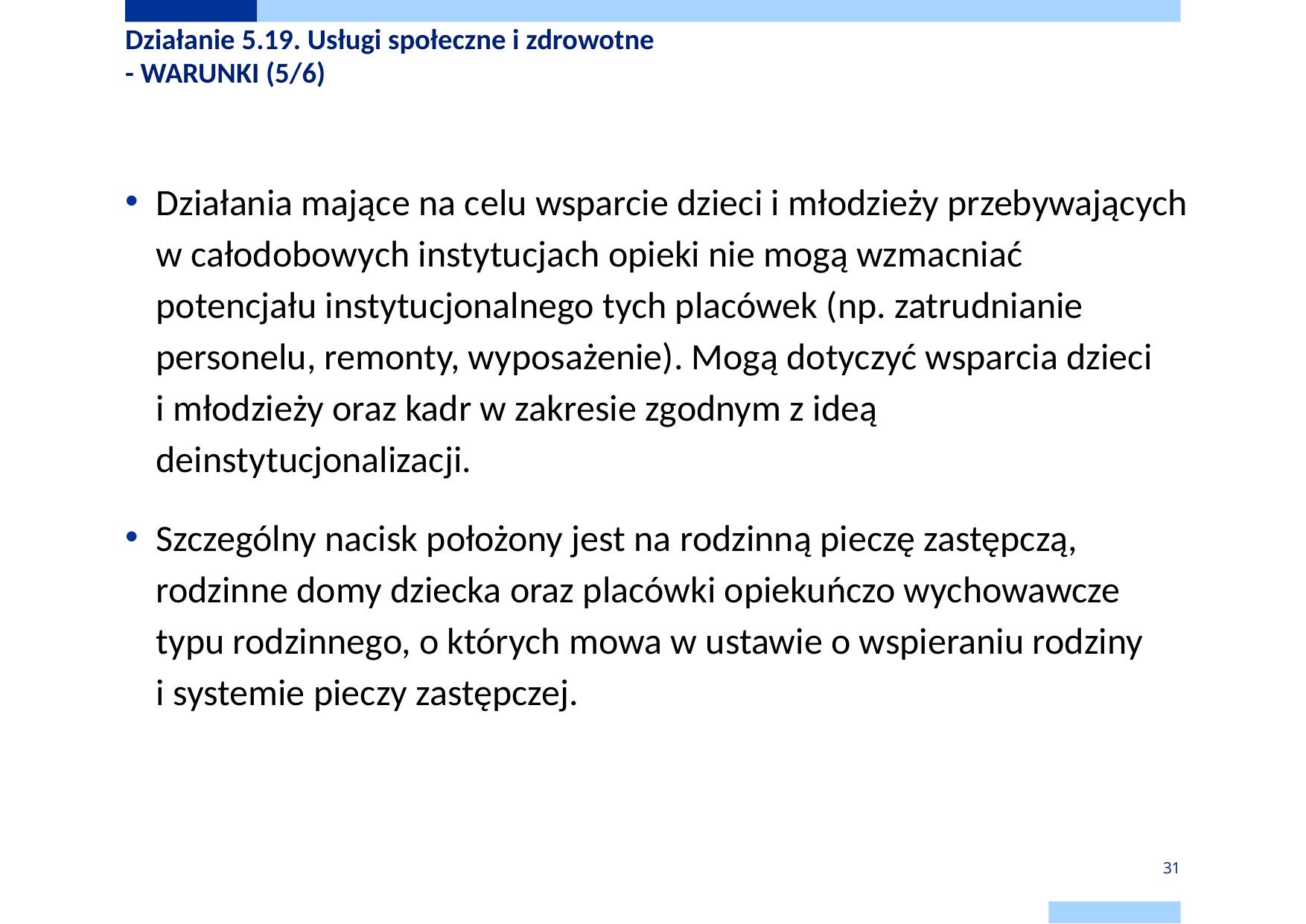

# Działanie 5.19. Usługi społeczne i zdrowotne - WARUNKI (5/6)
Działania mające na celu wsparcie dzieci i młodzieży przebywających w całodobowych instytucjach opieki nie mogą wzmacniać potencjału instytucjonalnego tych placówek (np. zatrudnianie personelu, remonty, wyposażenie). Mogą dotyczyć wsparcia dzieci
i młodzieży oraz kadr w zakresie zgodnym z ideą deinstytucjonalizacji.
Szczególny nacisk położony jest na rodzinną pieczę zastępczą, rodzinne domy dziecka oraz placówki opiekuńczo wychowawcze typu rodzinnego, o których mowa w ustawie o wspieraniu rodziny i systemie pieczy zastępczej.

31